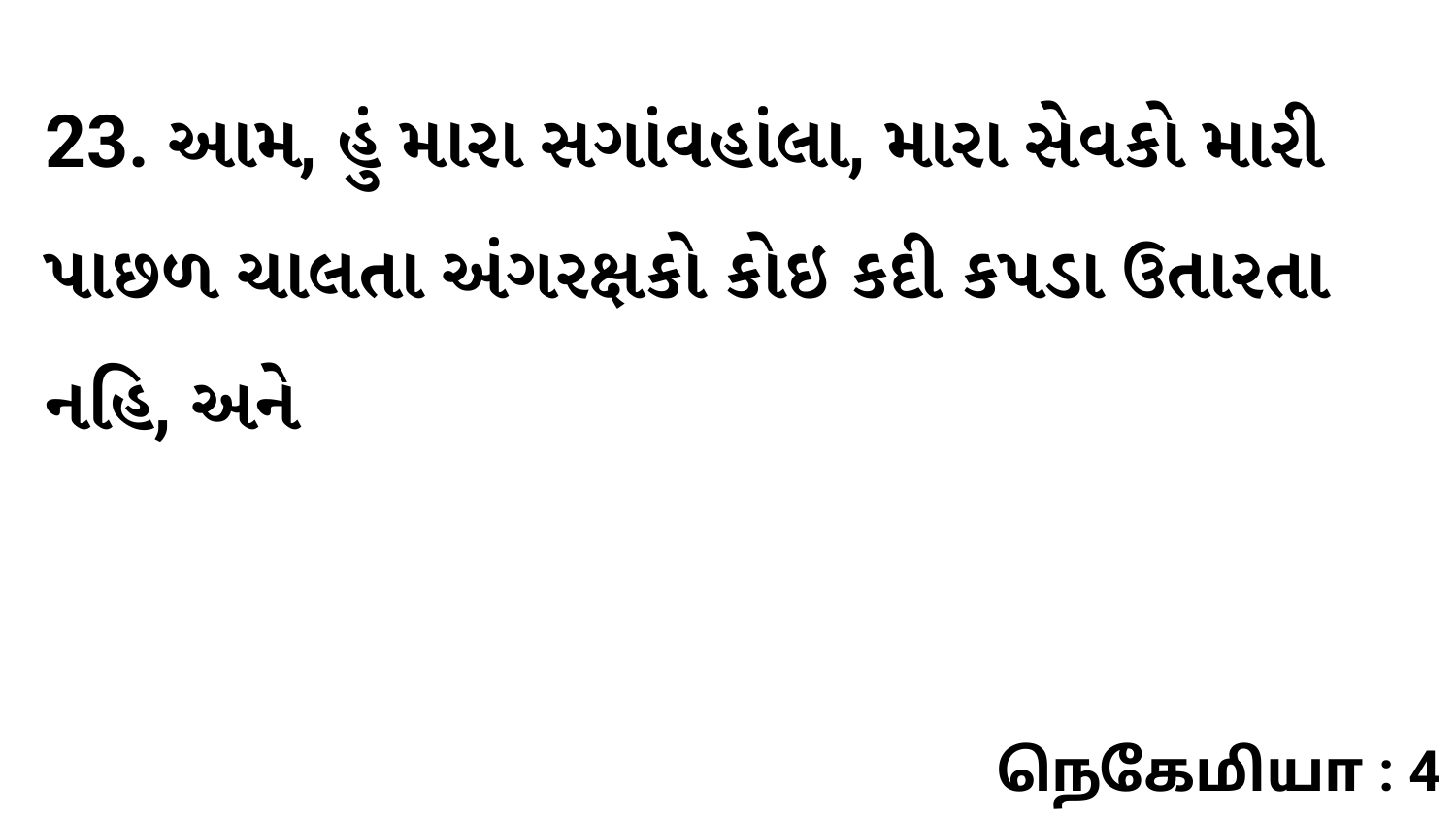

23. આમ, હું મારા સગાંવહાંલા, મારા સેવકો મારી પાછળ ચાલતા અંગરક્ષકો કોઇ કદી કપડા ઉતારતા નહિ, અને
நெகேமியா : 4